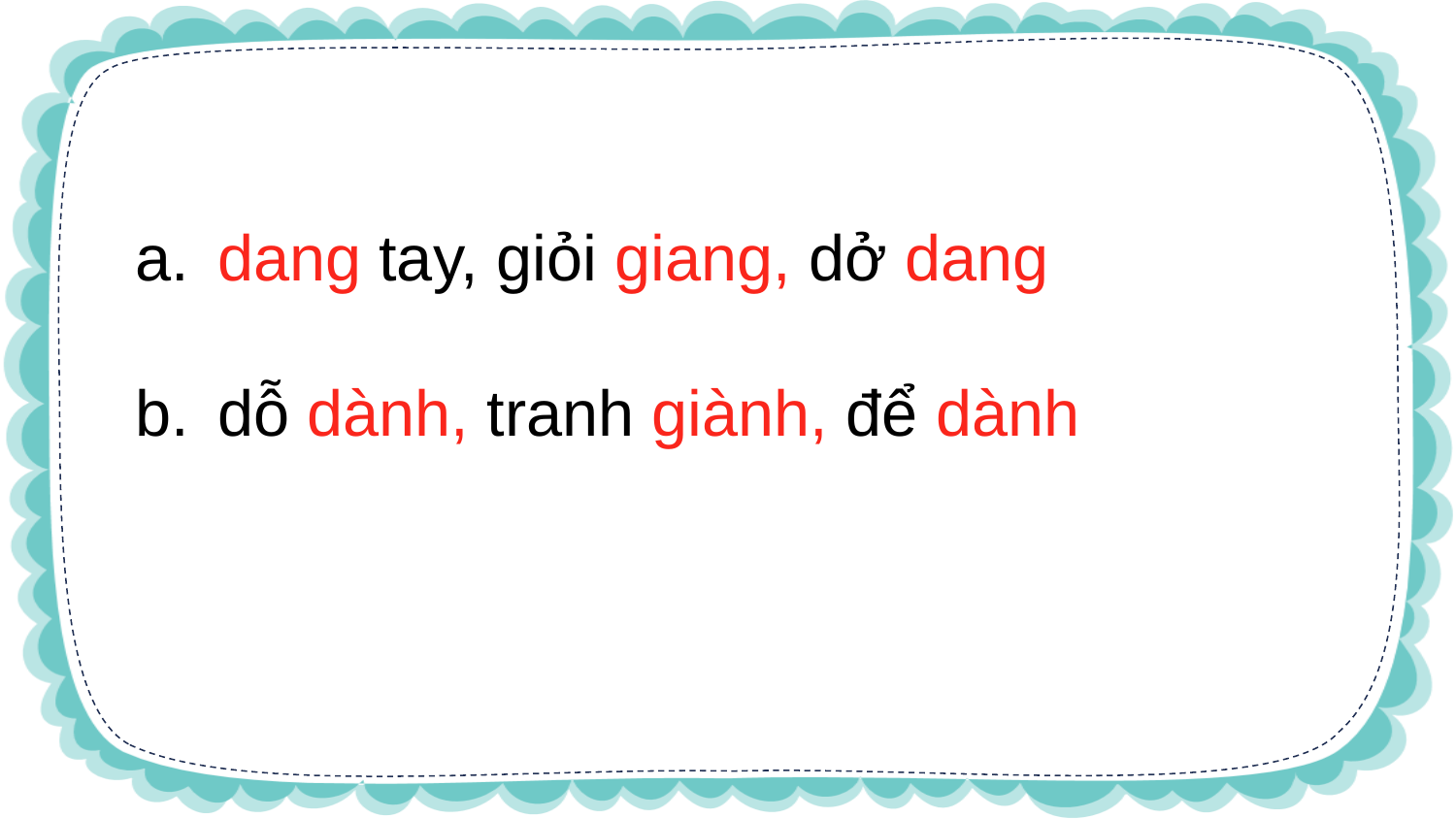

dang tay, giỏi giang, dở dang
dỗ dành, tranh giành, để dành